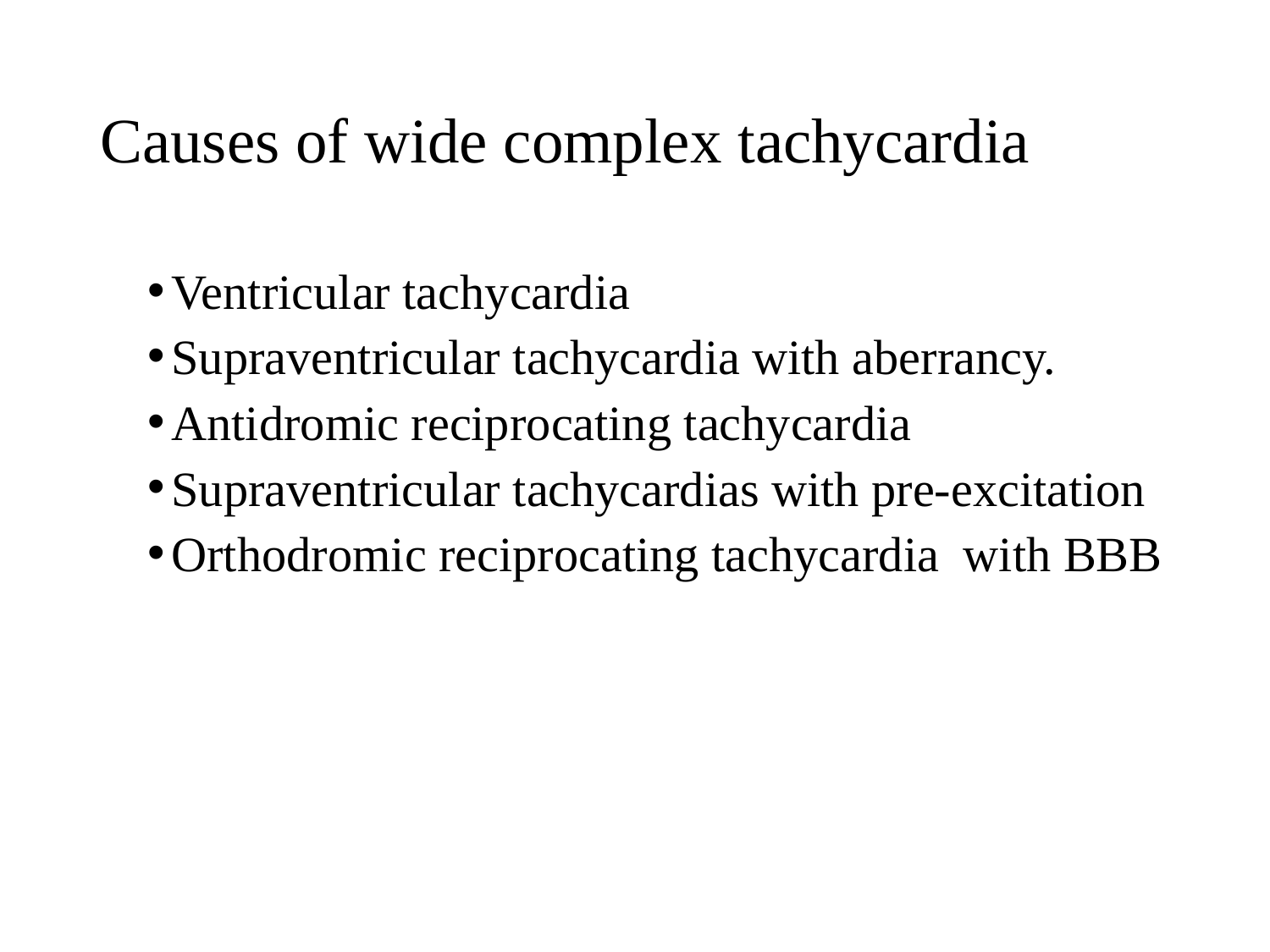

# Causes of wide complex tachycardia
Ventricular tachycardia
Supraventricular tachycardia with aberrancy.
Antidromic reciprocating tachycardia
Supraventricular tachycardias with pre-excitation
Orthodromic reciprocating tachycardia  with BBB